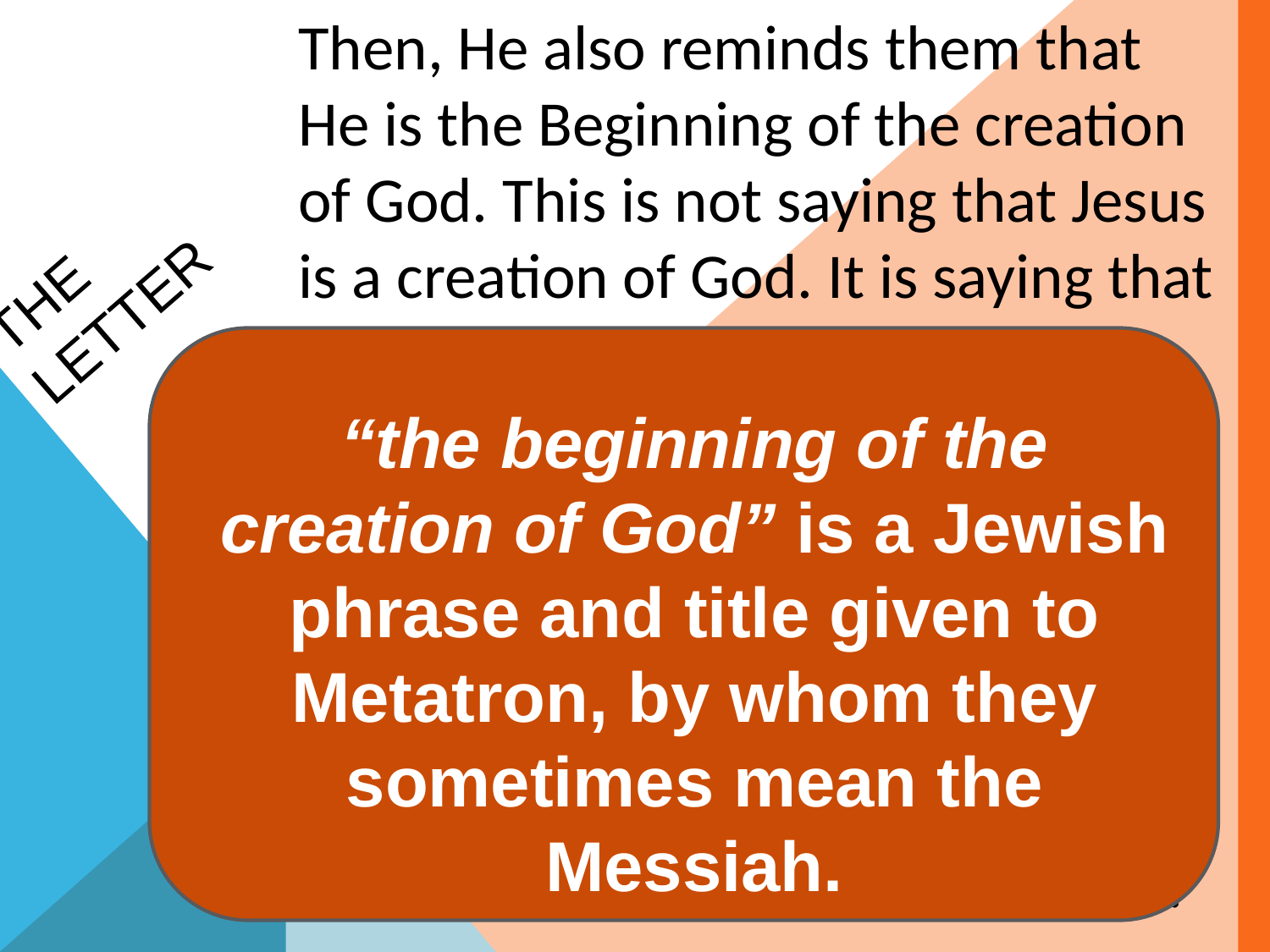

Then, He also reminds them that He is the Beginning of the creation of God. This is not saying that Jesus is a creation of God. It is saying that Jesus is the Beginning! He is the Creator! John 1:1-3 says, “In the beginning was the Word and the Word was with God and the Word was God. He was in the beginning with God. All things were made through Him, and without Him nothing was made that was made.”
# The Letter

“the beginning of the creation of God” is a Jewish phrase and title given to Metatron, by whom they sometimes mean the Messiah.